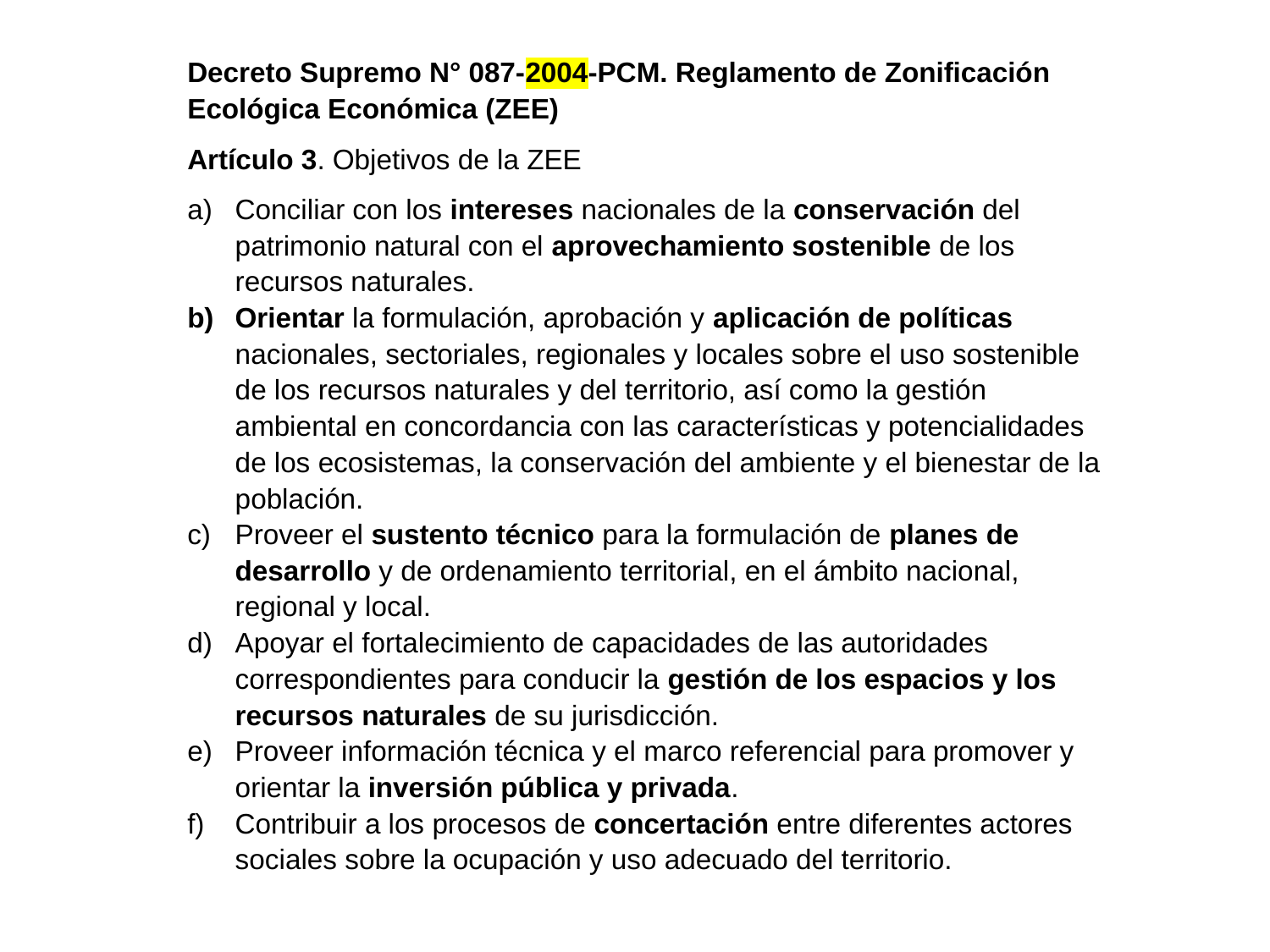

Decreto Supremo N° 087-2004-PCM. Reglamento de Zonificación Ecológica Económica (ZEE)
Artículo 3. Objetivos de la ZEE
Conciliar con los intereses nacionales de la conservación del patrimonio natural con el aprovechamiento sostenible de los recursos naturales.
Orientar la formulación, aprobación y aplicación de políticas nacionales, sectoriales, regionales y locales sobre el uso sostenible de los recursos naturales y del territorio, así como la gestión ambiental en concordancia con las características y potencialidades de los ecosistemas, la conservación del ambiente y el bienestar de la población.
Proveer el sustento técnico para la formulación de planes de desarrollo y de ordenamiento territorial, en el ámbito nacional, regional y local.
Apoyar el fortalecimiento de capacidades de las autoridades correspondientes para conducir la gestión de los espacios y los recursos naturales de su jurisdicción.
Proveer información técnica y el marco referencial para promover y orientar la inversión pública y privada.
Contribuir a los procesos de concertación entre diferentes actores sociales sobre la ocupación y uso adecuado del territorio.